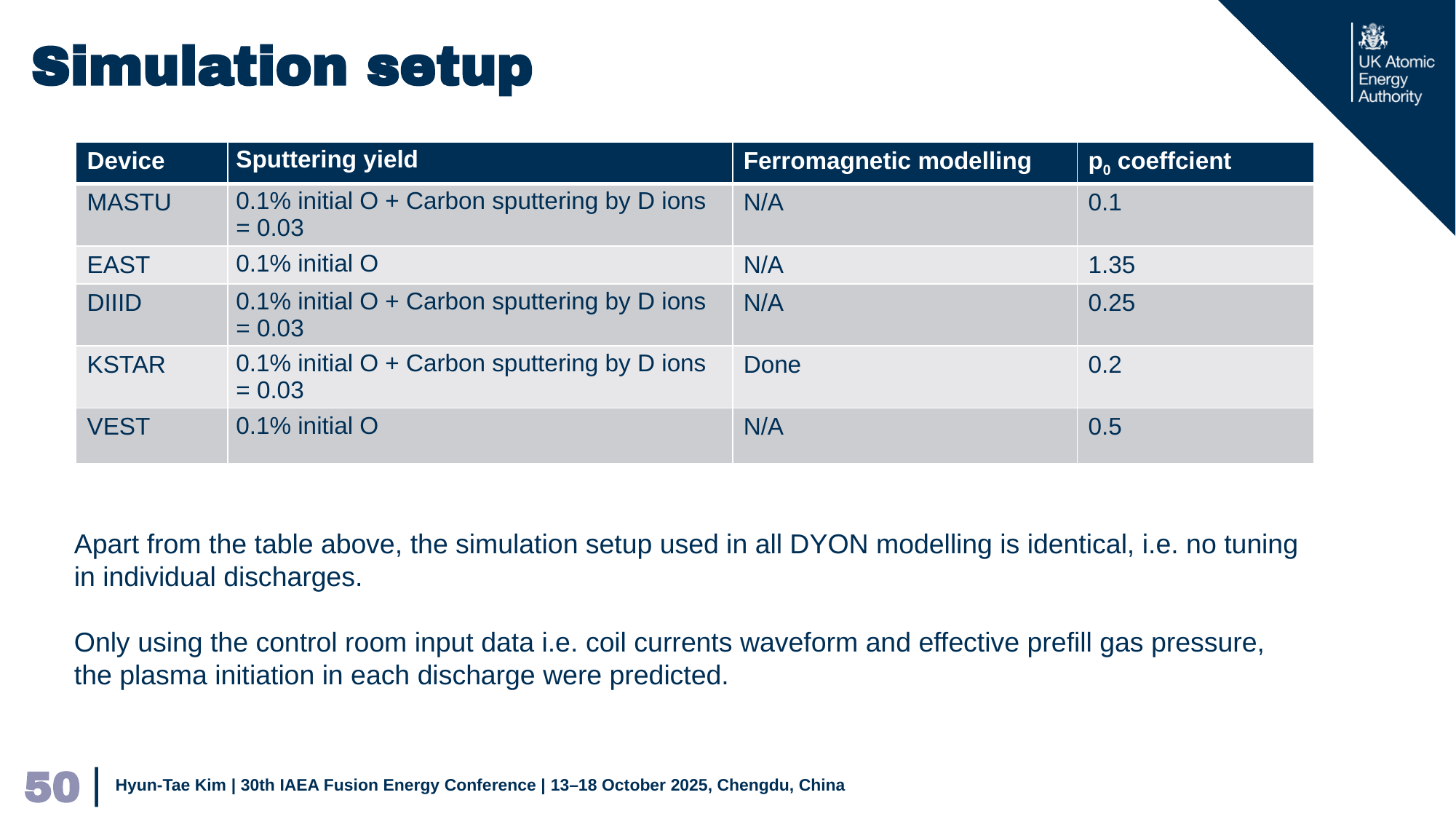

# Simulation setup
| Device | Sputtering yield | Ferromagnetic modelling | p0 coeffcient |
| --- | --- | --- | --- |
| MASTU | 0.1% initial O + Carbon sputtering by D ions = 0.03 | N/A | 0.1 |
| EAST | 0.1% initial O | N/A | 1.35 |
| DIIID | 0.1% initial O + Carbon sputtering by D ions = 0.03 | N/A | 0.25 |
| KSTAR | 0.1% initial O + Carbon sputtering by D ions = 0.03 | Done | 0.2 |
| VEST | 0.1% initial O | N/A | 0.5 |
Apart from the table above, the simulation setup used in all DYON modelling is identical, i.e. no tuning in individual discharges.

Only using the control room input data i.e. coil currents waveform and effective prefill gas pressure,
the plasma initiation in each discharge were predicted.
Hyun-Tae Kim | 30th IAEA Fusion Energy Conference | 13–18 October 2025, Chengdu, China
50